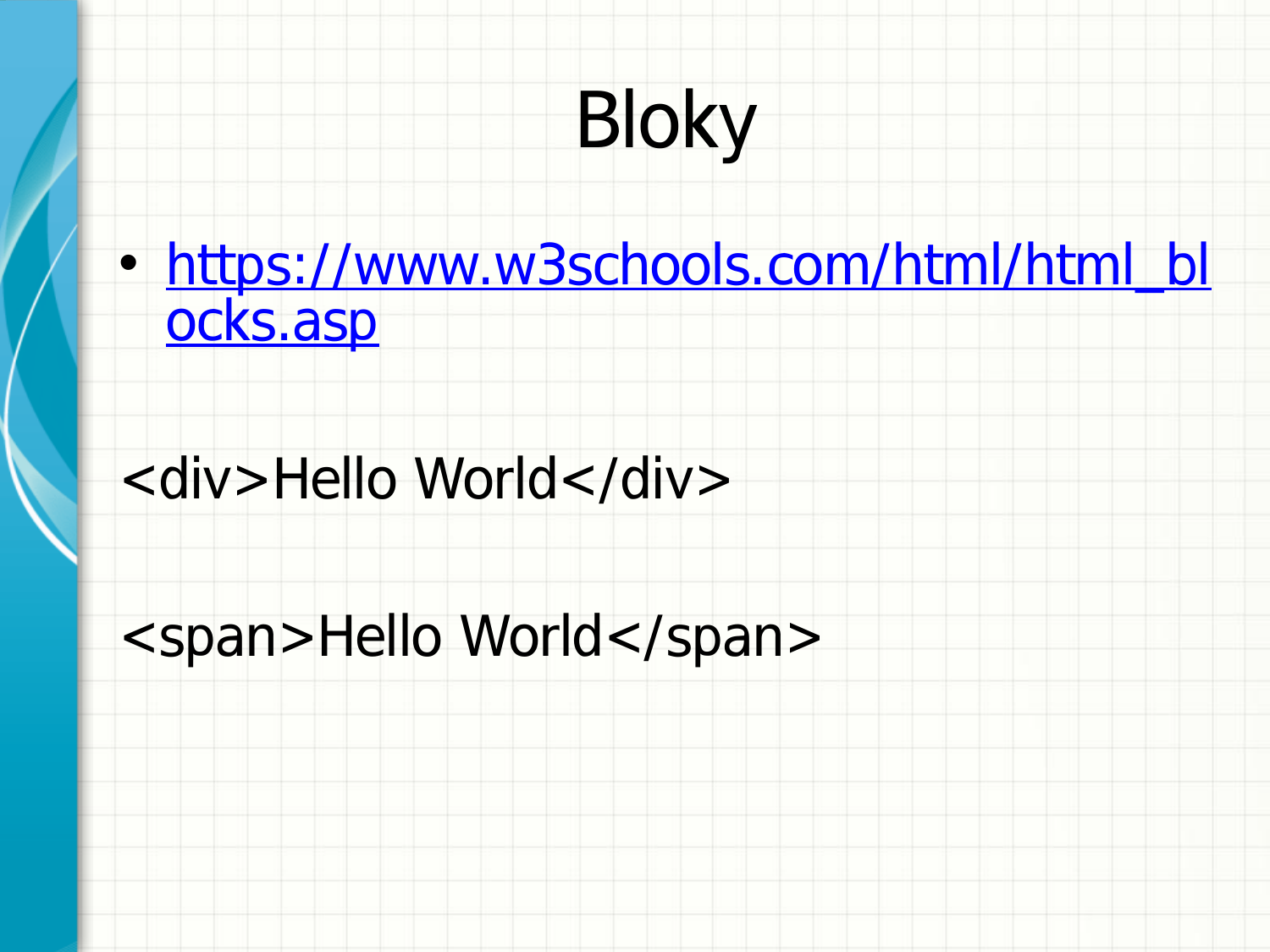

# Bloky
https://www.w3schools.com/html/html_blocks.asp

<div>Hello World</div>

<span>Hello World</span>